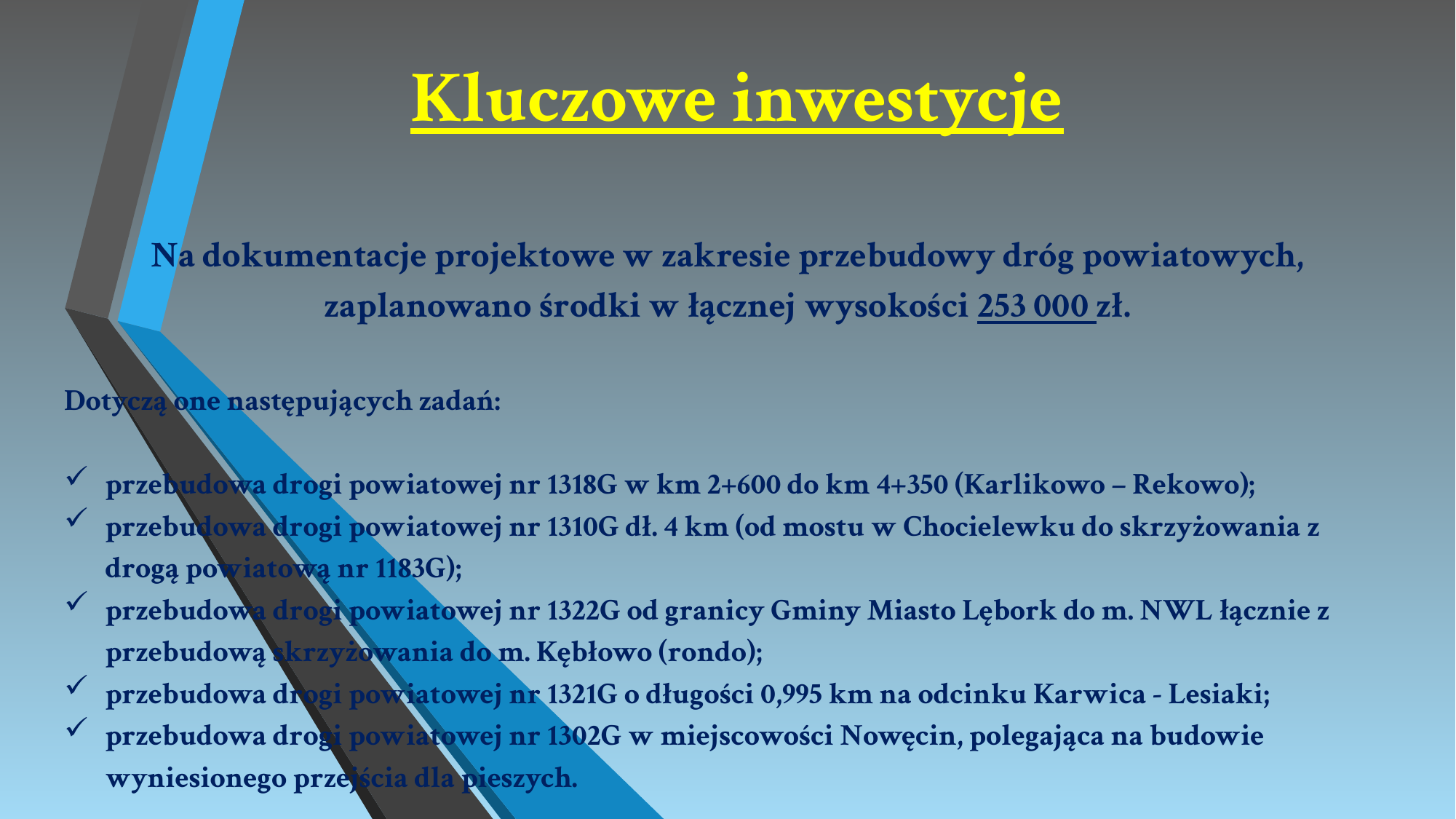

Kluczowe inwestycje
Na dokumentacje projektowe w zakresie przebudowy dróg powiatowych, zaplanowano środki w łącznej wysokości 253 000 zł.

Dotyczą one następujących zadań:

przebudowa drogi powiatowej nr 1318G w km 2+600 do km 4+350 (Karlikowo – Rekowo);
przebudowa drogi powiatowej nr 1310G dł. 4 km (od mostu w Chocielewku do skrzyżowania z drogą powiatową nr 1183G);
przebudowa drogi powiatowej nr 1322G od granicy Gminy Miasto Lębork do m. NWL łącznie z przebudową skrzyżowania do m. Kębłowo (rondo);
przebudowa drogi powiatowej nr 1321G o długości 0,995 km na odcinku Karwica - Lesiaki;
przebudowa drogi powiatowej nr 1302G w miejscowości Nowęcin, polegająca na budowie wyniesionego przejścia dla pieszych.